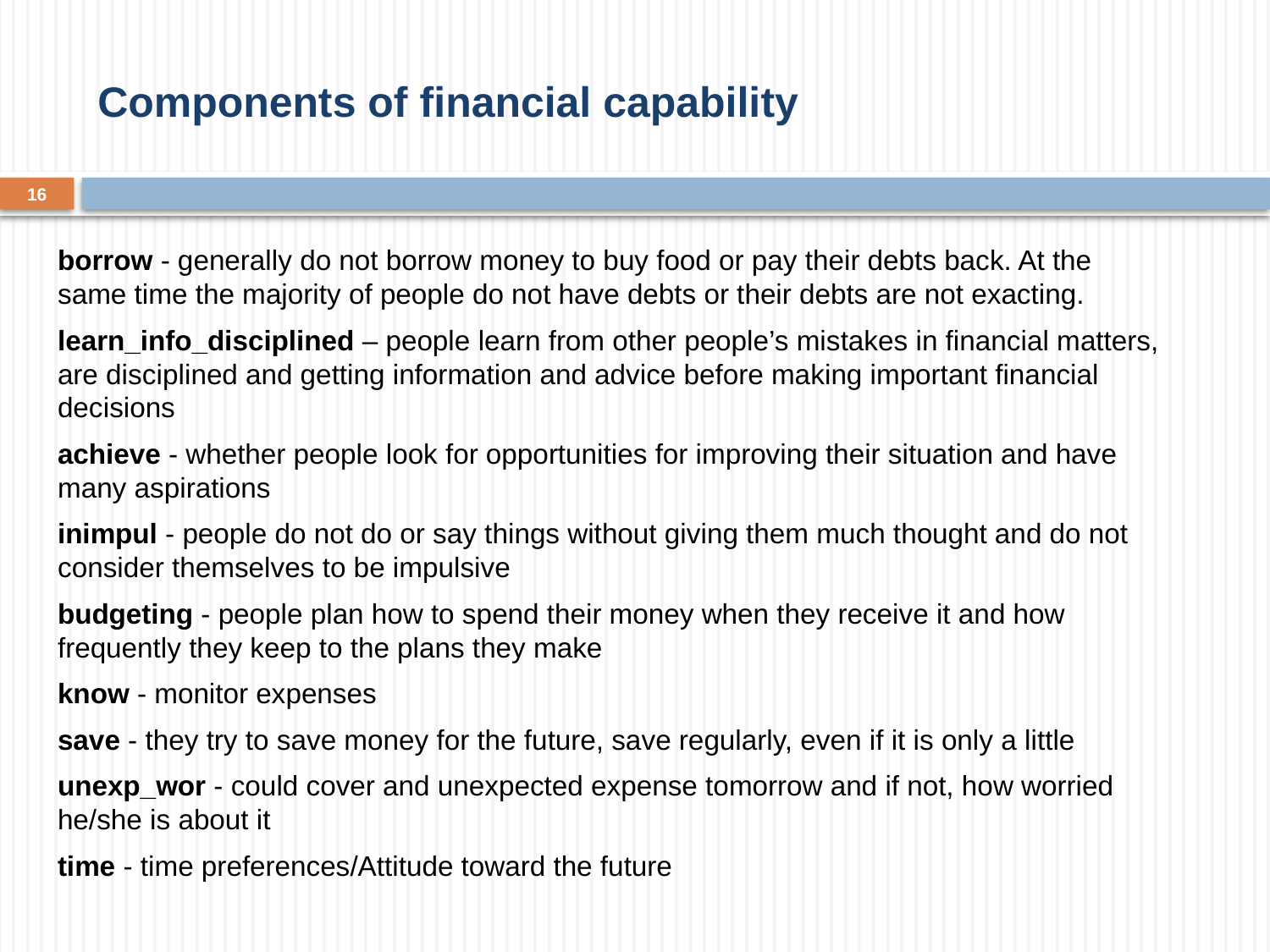

# Components of financial capability
16
borrow - generally do not borrow money to buy food or pay their debts back. At the same time the majority of people do not have debts or their debts are not exacting.
learn_info_disciplined – people learn from other people’s mistakes in financial matters, are disciplined and getting information and advice before making important financial decisions
achieve - whether people look for opportunities for improving their situation and have many aspirations
inimpul - people do not do or say things without giving them much thought and do not consider themselves to be impulsive
budgeting - people plan how to spend their money when they receive it and how frequently they keep to the plans they make
know - monitor expenses
save - they try to save money for the future, save regularly, even if it is only a little
unexp_wor - could cover and unexpected expense tomorrow and if not, how worried he/she is about it
time - time preferences/Attitude toward the future